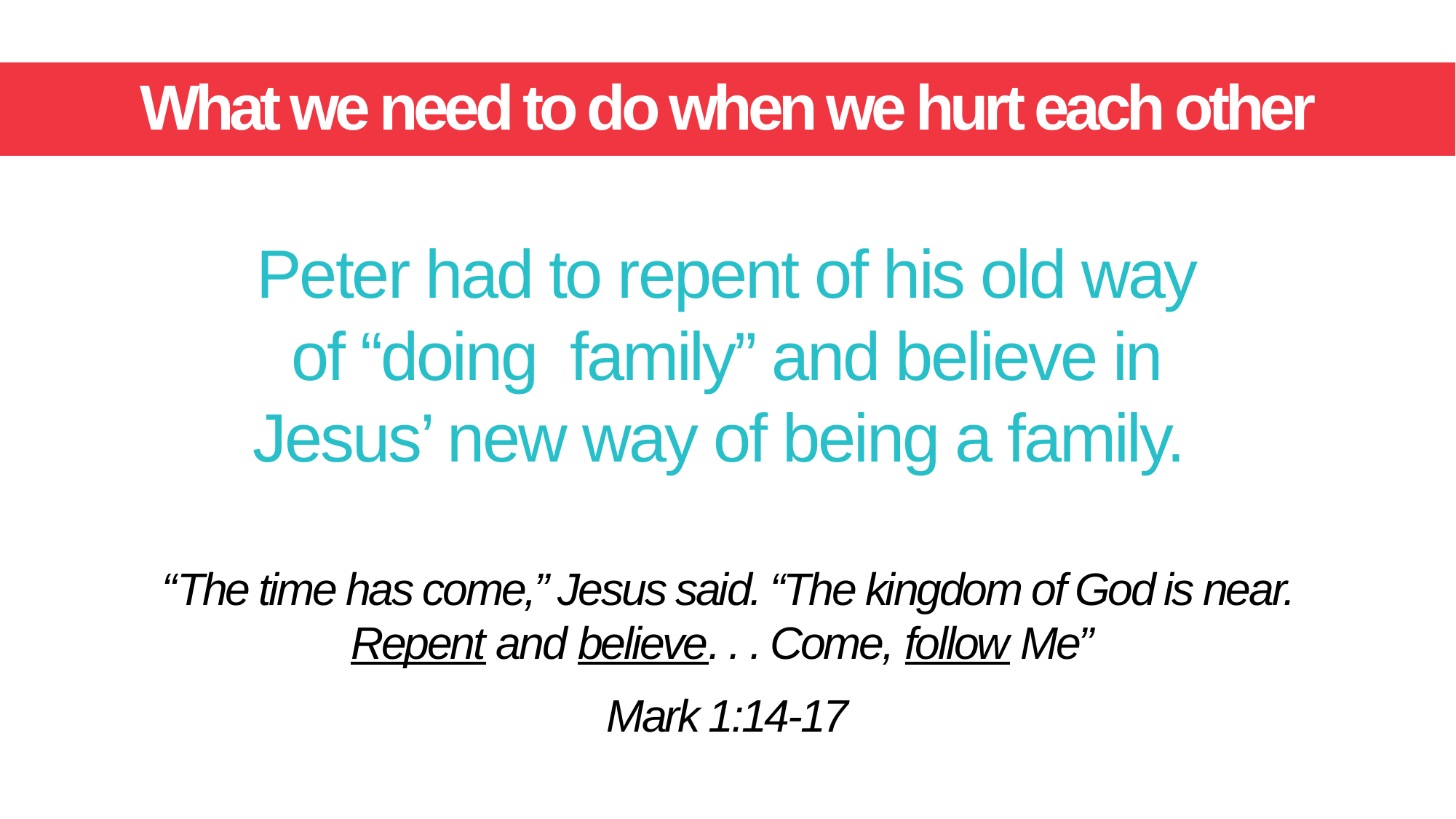

What we need to do when we hurt each other
Peter had to repent of his old way
of “doing  family” and believe in
Jesus’ new way of being a family.

“The time has come,” Jesus said. “The kingdom of God is near. Repent and believe. . . Come, follow Me”

Mark 1:14-17